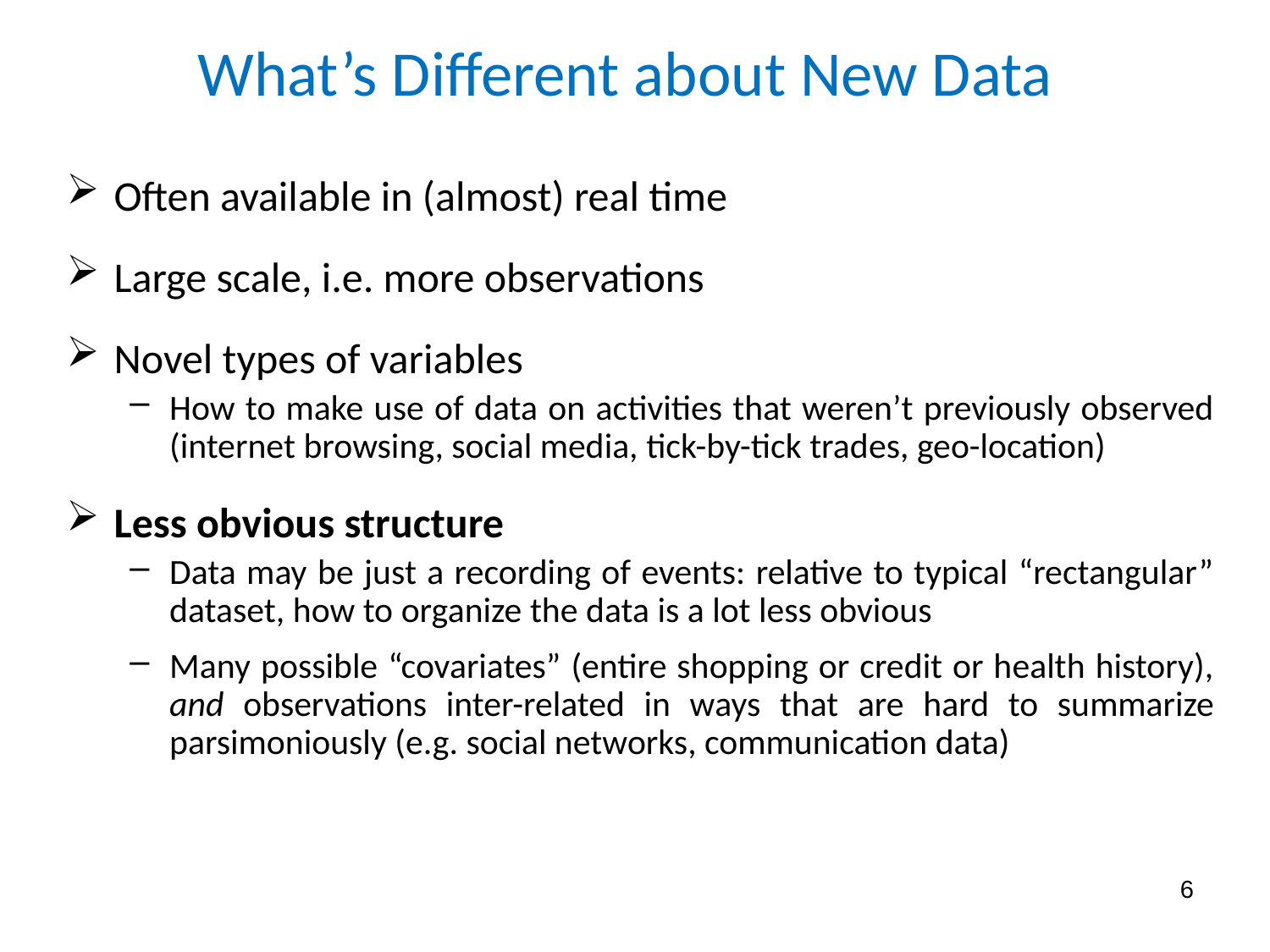

# What’s Different about New Data

Often available in (almost) real time

Large scale, i.e. more observations

Novel types of variables
How to make use of data on activities that weren’t previously observed (internet browsing, social media, tick-by-tick trades, geo-location)

Less obvious structure
Data may be just a recording of events: relative to typical “rectangular” dataset, how to organize the data is a lot less obvious
Many possible “covariates” (entire shopping or credit or health history), and observations inter-related in ways that are hard to summarize parsimoniously (e.g. social networks, communication data)
6